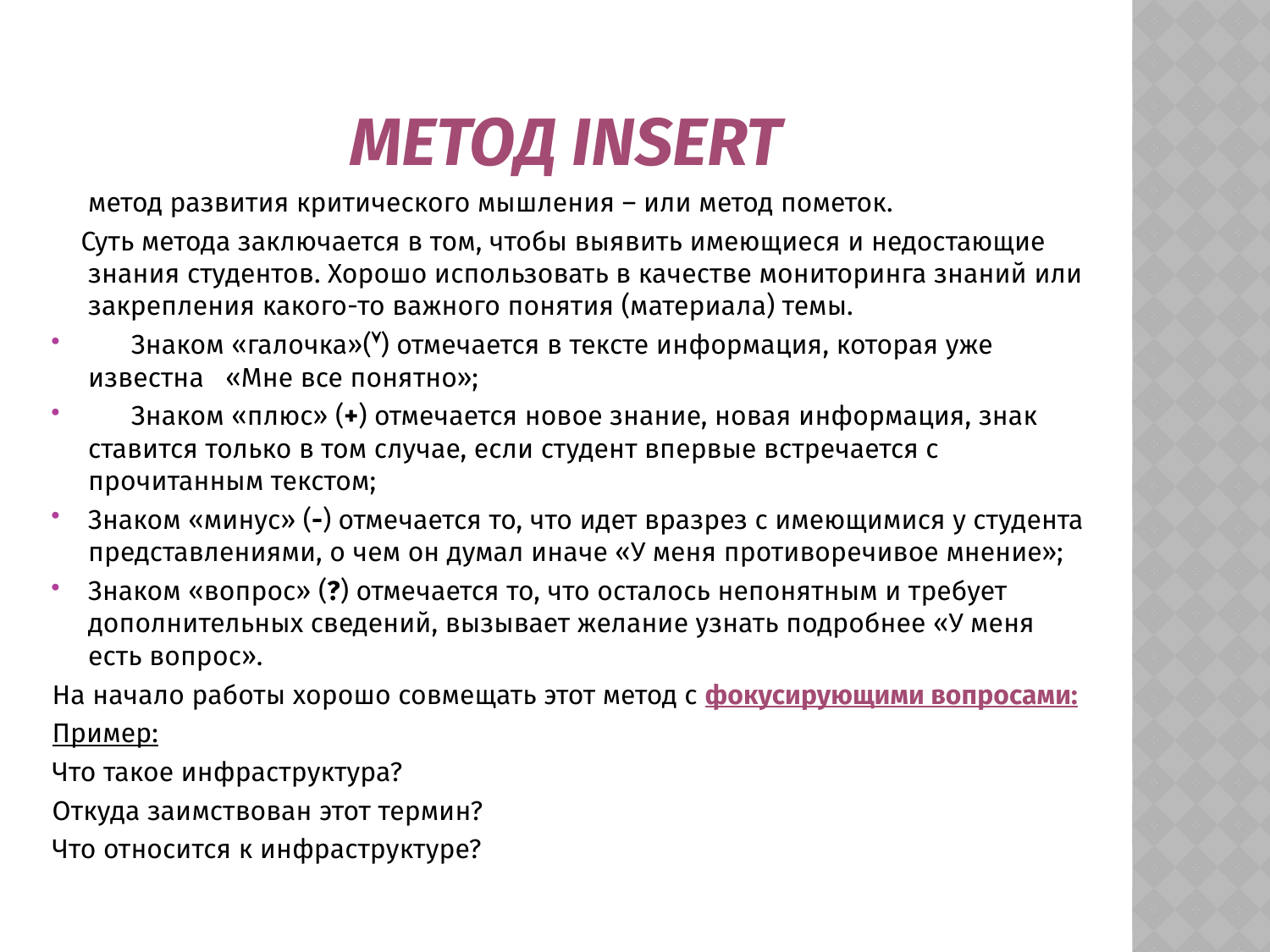

# Метод INSERT
     метод развития критического мышления – или метод пометок.
    Суть метода заключается в том, чтобы выявить имеющиеся и недостающие знания студентов. Хорошо использовать в качестве мониторинга знаний или закрепления какого-то важного понятия (материала) темы.
      Знаком «галочка»(∨) отмечается в тексте информация, которая уже известна   «Мне все понятно»;
      Знаком «плюс» (+) отмечается новое знание, новая информация, знак ставится только в том случае, если студент впервые встречается с прочитанным текстом;
Знаком «минус» (-) отмечается то, что идет вразрез с имеющимися у студента представлениями, о чем он думал иначе «У меня противоречивое мнение»;
Знаком «вопрос» (?) отмечается то, что осталось непонятным и требует дополнительных сведений, вызывает желание узнать подробнее «У меня есть вопрос».
На начало работы хорошо совмещать этот метод с фокусирующими вопросами:
Пример:
Что такое инфраструктура?
Откуда заимствован этот термин?
Что относится к инфраструктуре?